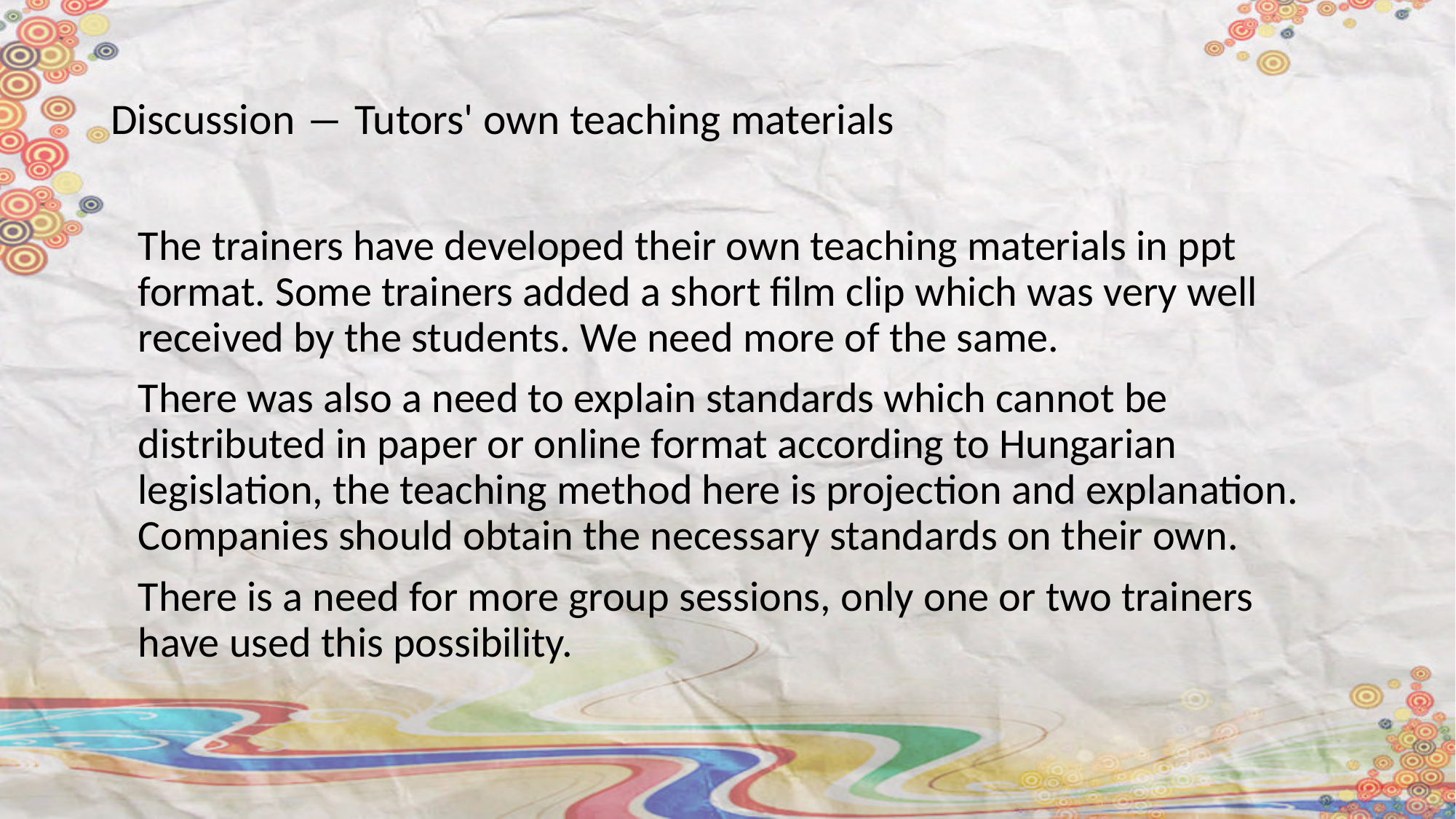

# Discussion ― Tutors' own teaching materials
The trainers have developed their own teaching materials in ppt format. Some trainers added a short film clip which was very well received by the students. We need more of the same.
There was also a need to explain standards which cannot be distributed in paper or online format according to Hungarian legislation, the teaching method here is projection and explanation. Companies should obtain the necessary standards on their own.
There is a need for more group sessions, only one or two trainers have used this possibility.